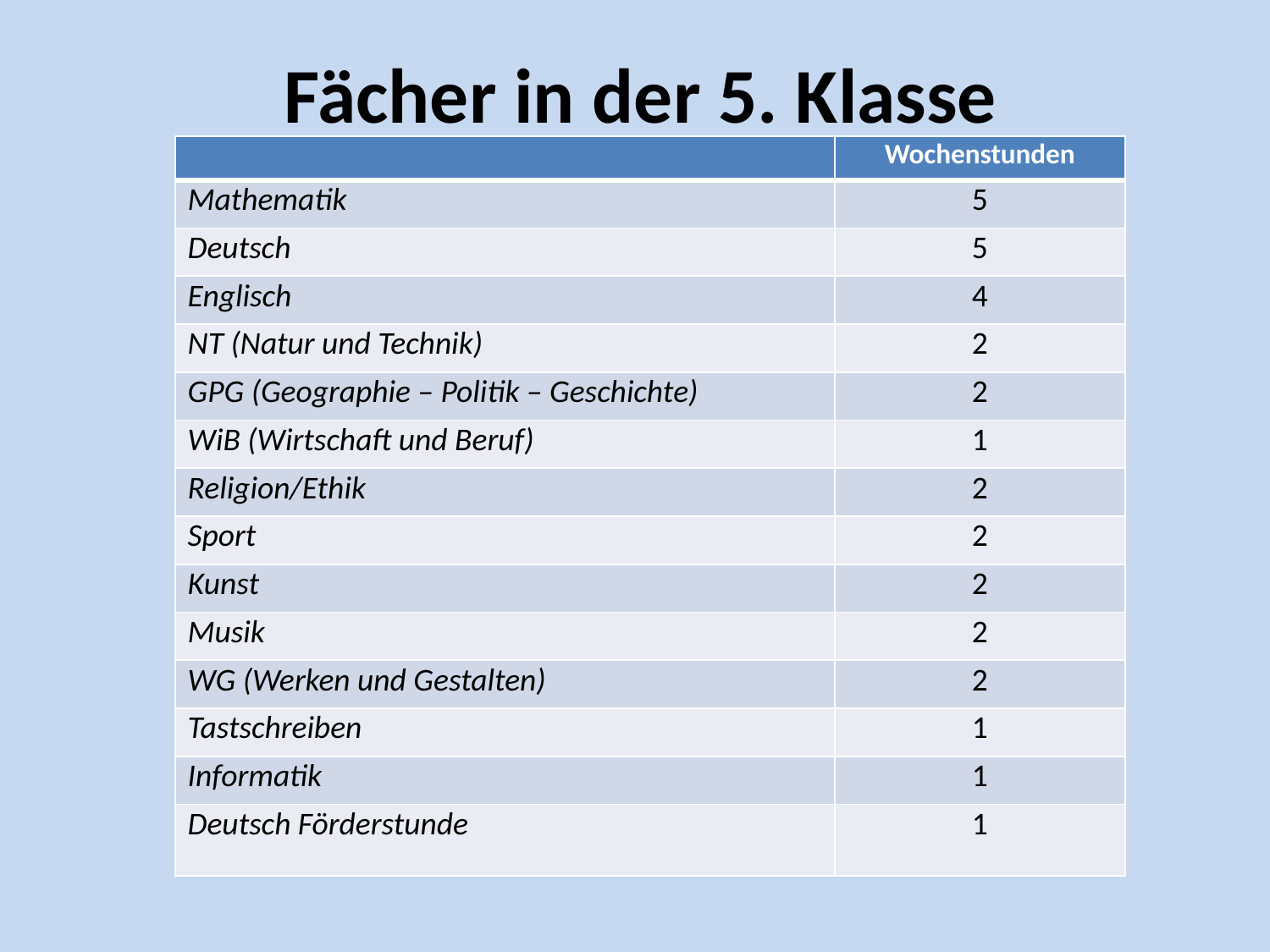

# Fächer in der 5. Klasse
|  | Wochenstunden |
| --- | --- |
| Mathematik | 5 |
| Deutsch | 5 |
| Englisch | 4 |
| NT (Natur und Technik) | 2 |
| GPG (Geographie – Politik – Geschichte) | 2 |
| WiB (Wirtschaft und Beruf) | 1 |
| Religion/Ethik | 2 |
| Sport | 2 |
| Kunst | 2 |
| Musik | 2 |
| WG (Werken und Gestalten) | 2 |
| Tastschreiben | 1 |
| Informatik | 1 |
| Deutsch Förderstunde | 1 |